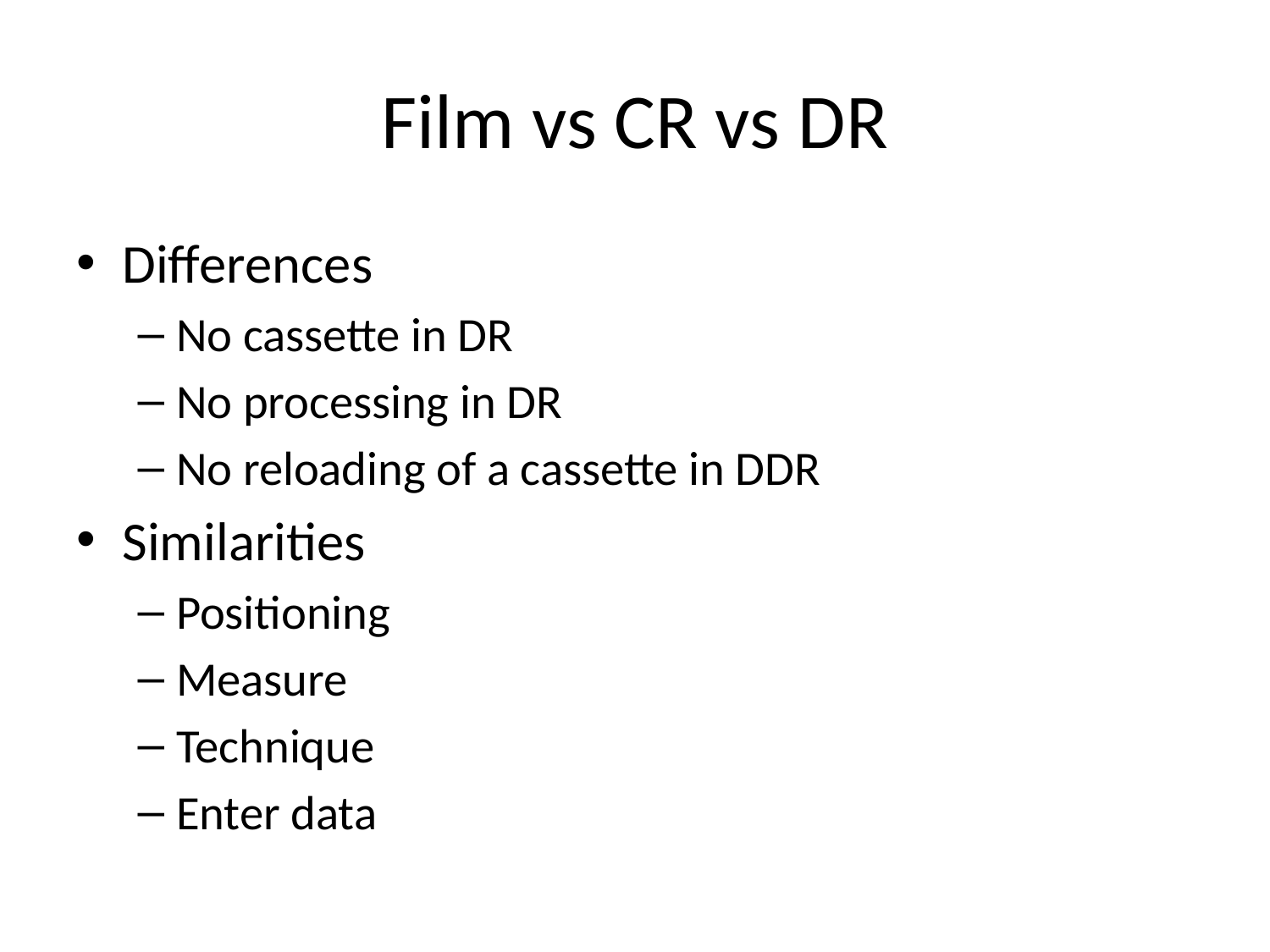

# Film vs CR vs DR
Differences
No cassette in DR
No processing in DR
No reloading of a cassette in DDR
Similarities
Positioning
Measure
Technique
Enter data